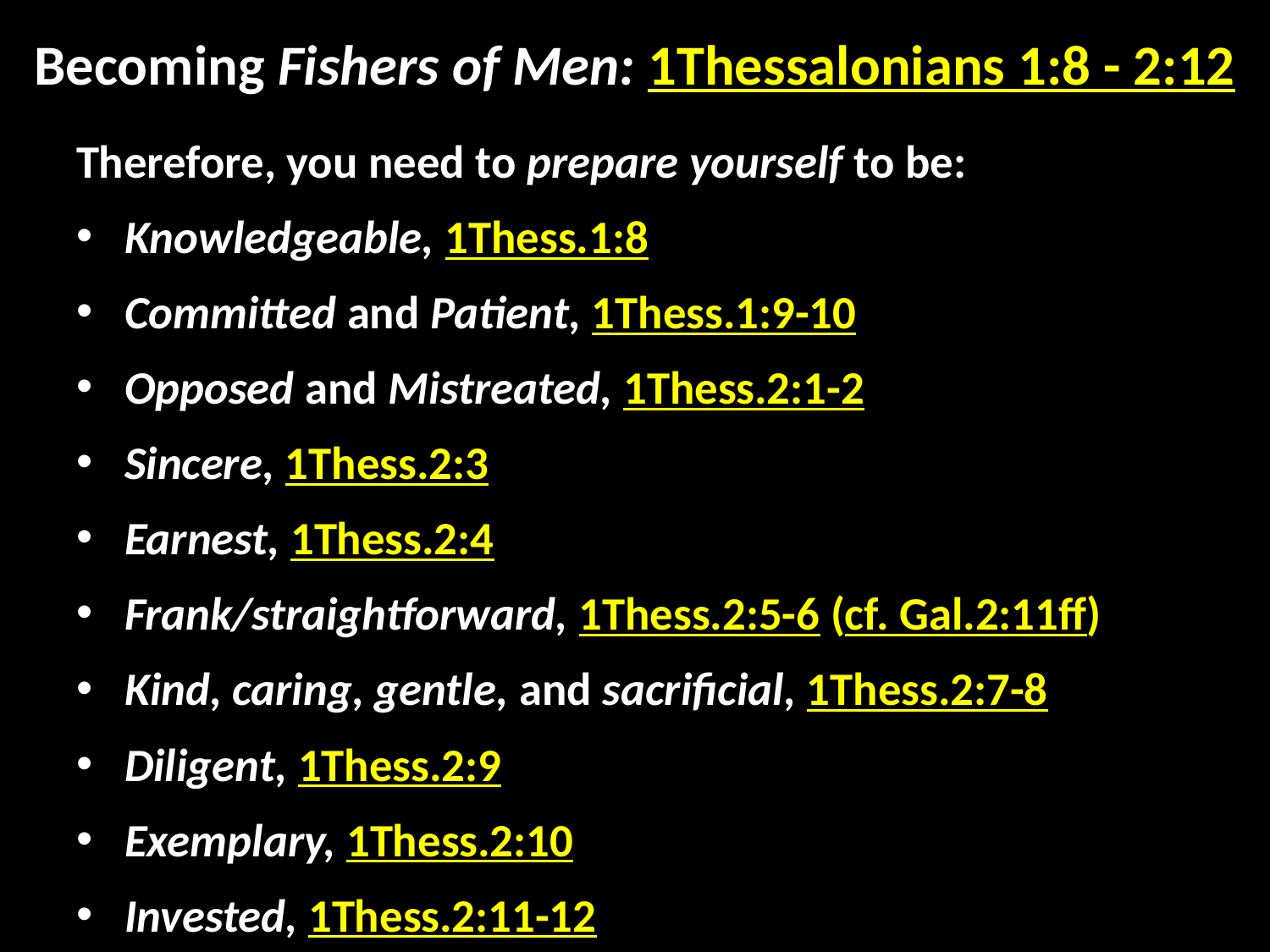

# Becoming Fishers of Men: 1Thessalonians 1:8 - 2:12
Therefore, you need to prepare yourself to be:
Knowledgeable, 1Thess.1:8
Committed and Patient, 1Thess.1:9-10
Opposed and Mistreated, 1Thess.2:1-2
Sincere, 1Thess.2:3
Earnest, 1Thess.2:4
Frank/straightforward, 1Thess.2:5-6 (cf. Gal.2:11ff)
Kind, caring, gentle, and sacrificial, 1Thess.2:7-8
Diligent, 1Thess.2:9
Exemplary, 1Thess.2:10
Invested, 1Thess.2:11-12